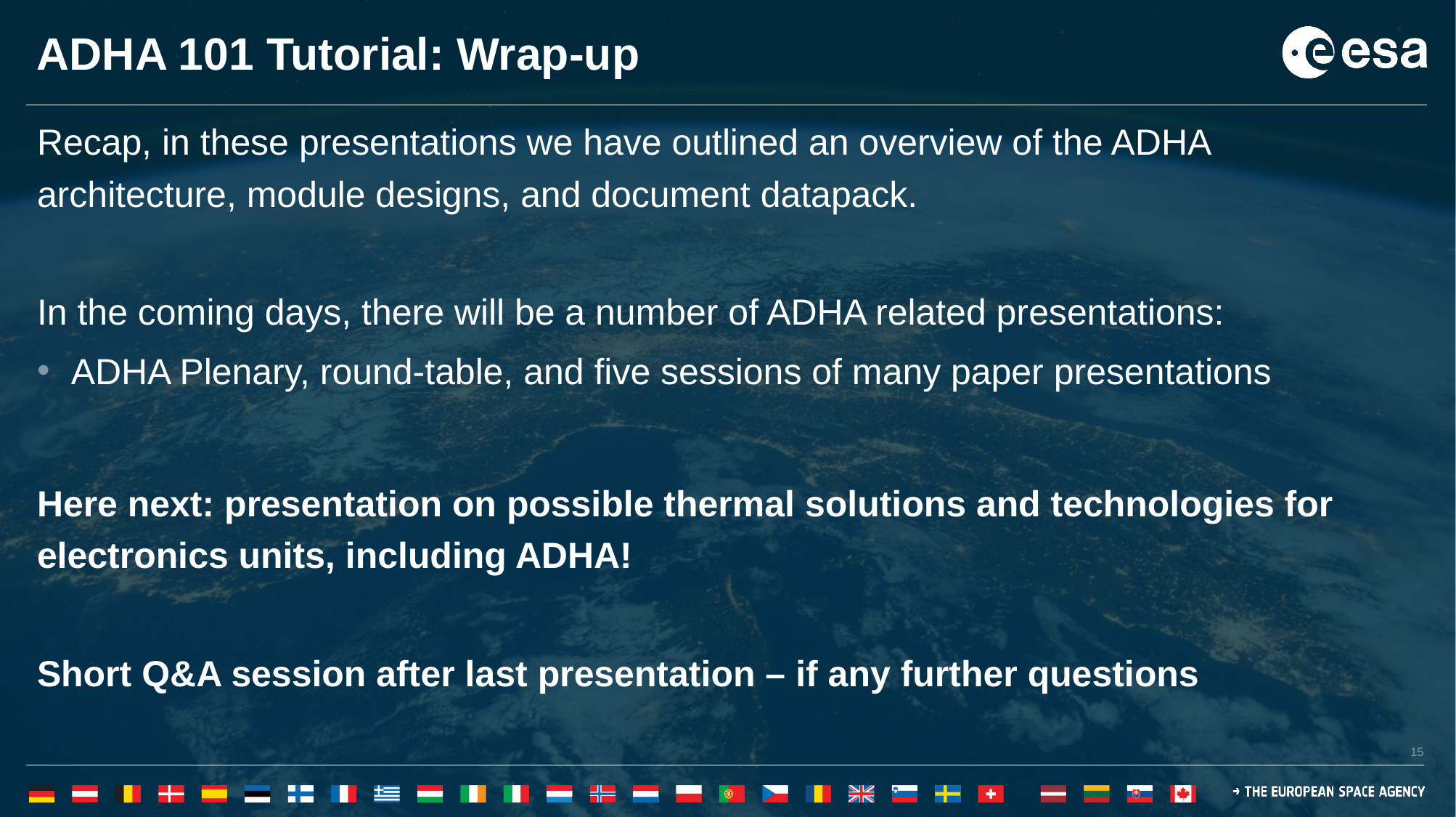

# ADHA 101 Tutorial: Wrap-up
Recap, in these presentations we have outlined an overview of the ADHA architecture, module designs, and document datapack.

In the coming days, there will be a number of ADHA related presentations:
ADHA Plenary, round-table, and five sessions of many paper presentations

Here next: presentation on possible thermal solutions and technologies for electronics units, including ADHA!

Short Q&A session after last presentation – if any further questions